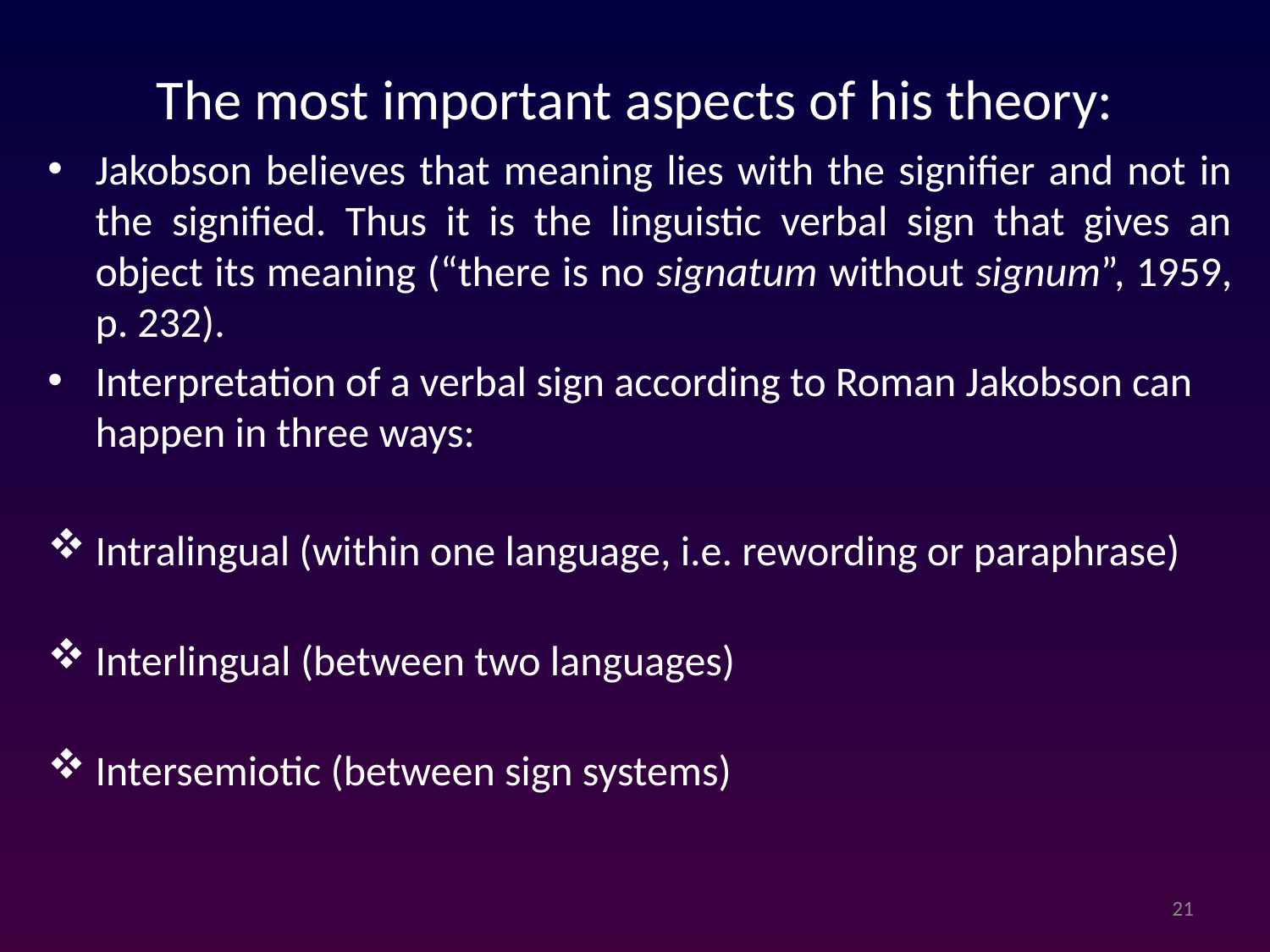

# The most important aspects of his theory:
Jakobson believes that meaning lies with the signifier and not in the signified. Thus it is the linguistic verbal sign that gives an object its meaning (“there is no signatum without signum”, 1959, p. 232).
Interpretation of a verbal sign according to Roman Jakobson can happen in three ways:

Intralingual (within one language, i.e. rewording or paraphrase)
Interlingual (between two languages)
Intersemiotic (between sign systems)

21